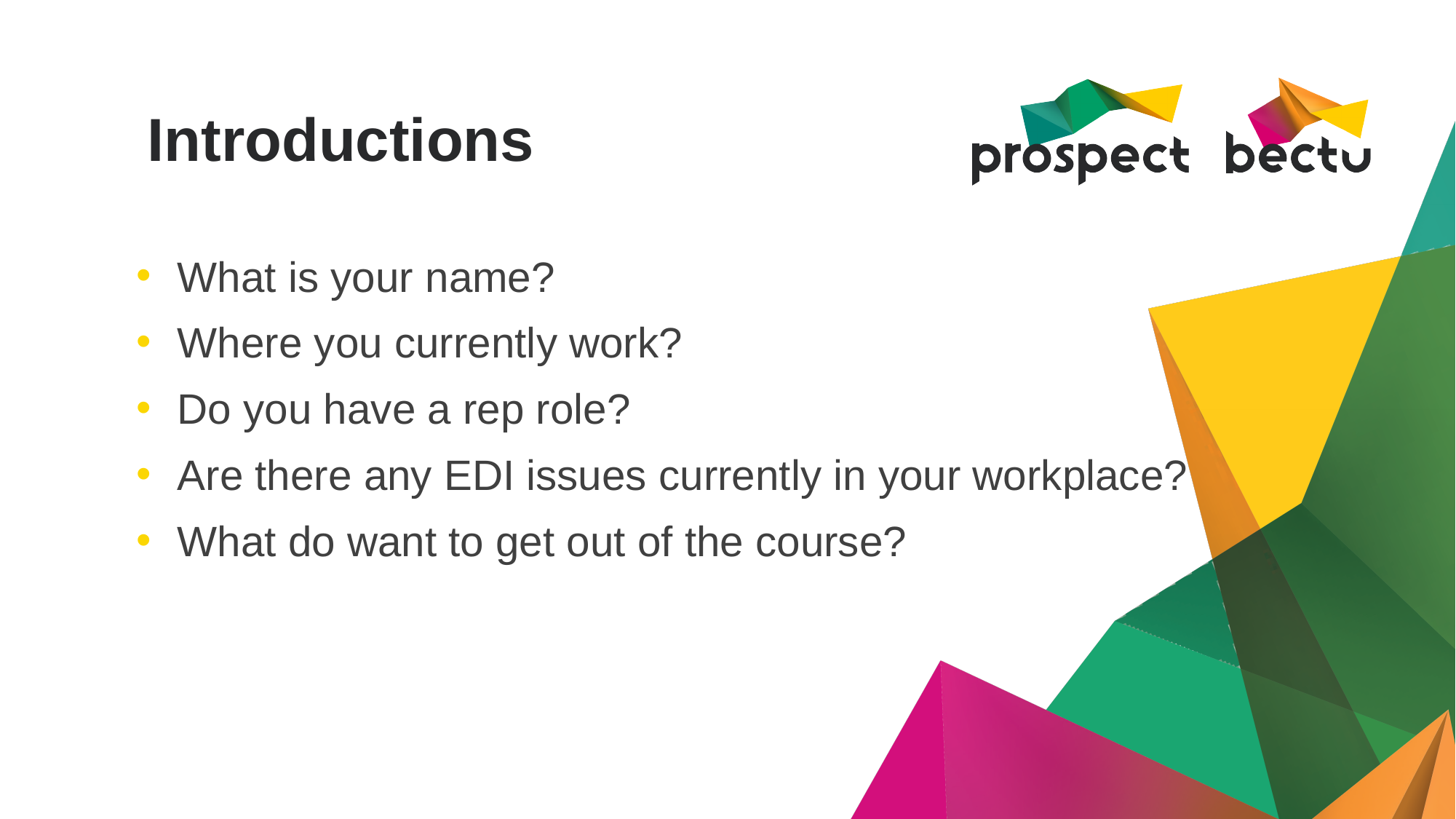

# Introductions
What is your name?
Where you currently work?
Do you have a rep role?
Are there any EDI issues currently in your workplace?
What do want to get out of the course?